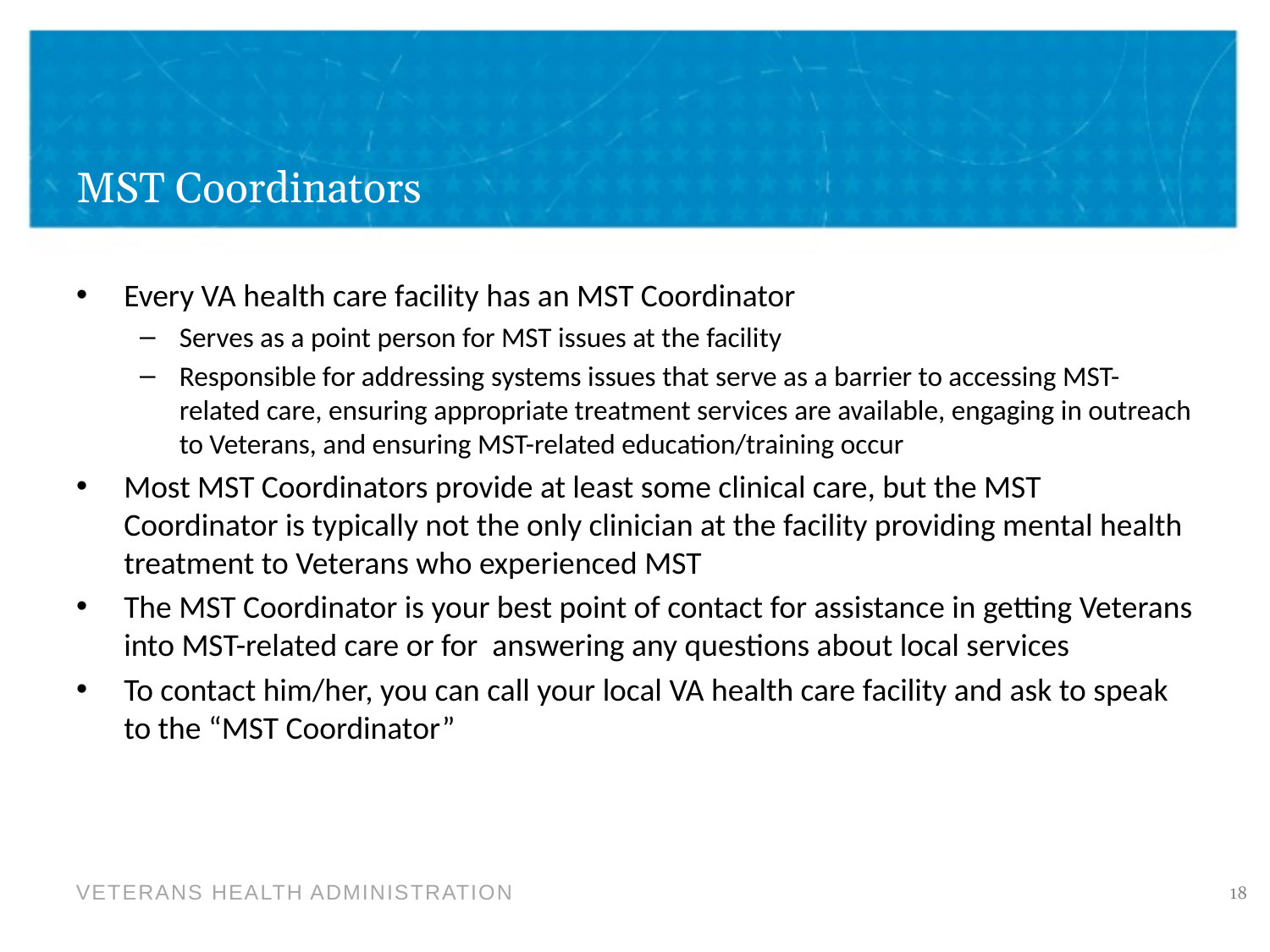

# MST Coordinators
Every VA health care facility has an MST Coordinator
Serves as a point person for MST issues at the facility
Responsible for addressing systems issues that serve as a barrier to accessing MST-related care, ensuring appropriate treatment services are available, engaging in outreach to Veterans, and ensuring MST-related education/training occur
Most MST Coordinators provide at least some clinical care, but the MST Coordinator is typically not the only clinician at the facility providing mental health treatment to Veterans who experienced MST
The MST Coordinator is your best point of contact for assistance in getting Veterans into MST-related care or for  answering any questions about local services
To contact him/her, you can call your local VA health care facility and ask to speak to the “MST Coordinator”

18